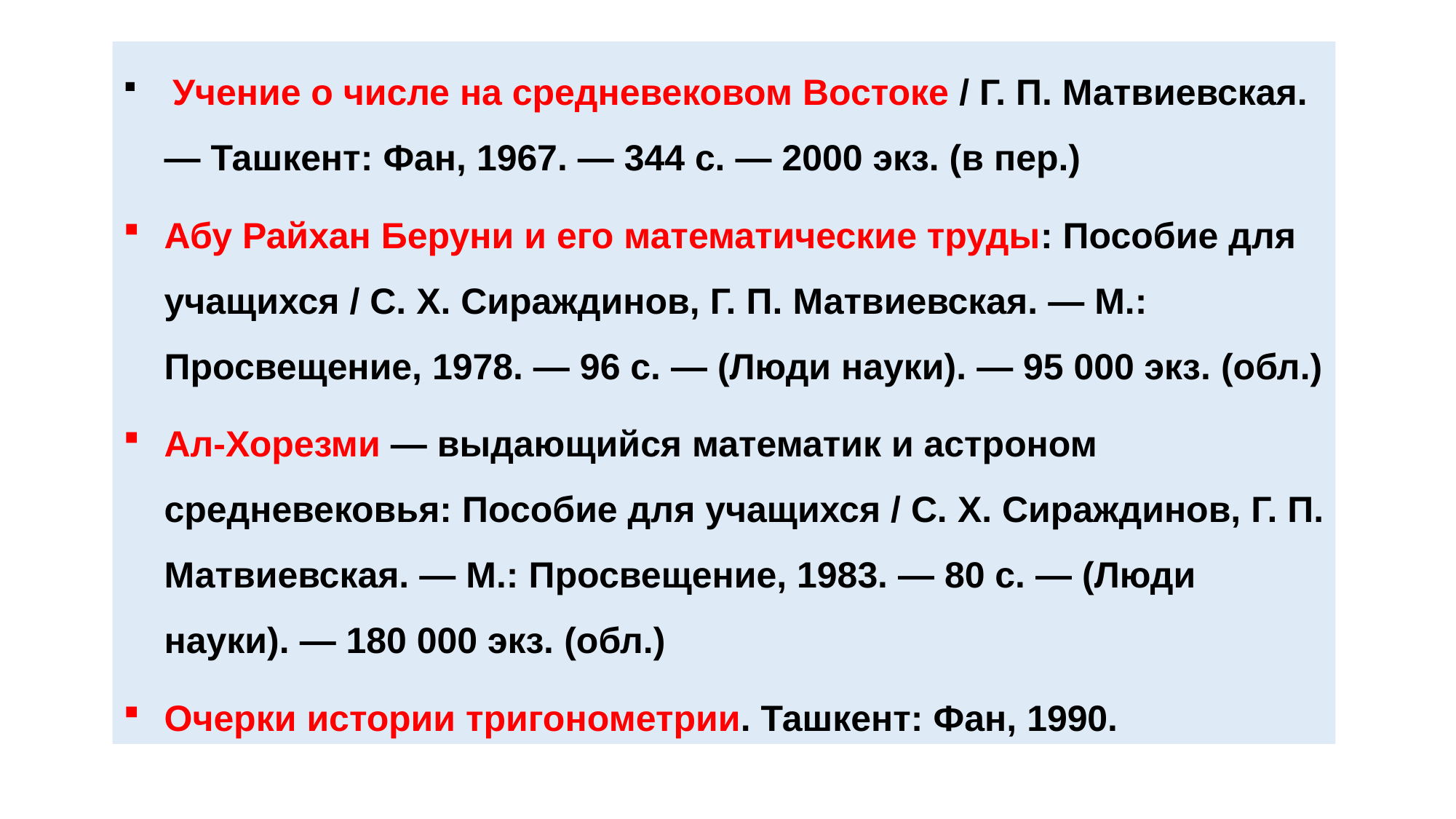

Учение о числе на средневековом Востоке / Г. П. Матвиевская. — Ташкент: Фан, 1967. — 344 с. — 2000 экз. (в пер.)
Абу Райхан Беруни и его математические труды: Пособие для учащихся / С. Х. Сираждинов, Г. П. Матвиевская. — М.: Просвещение, 1978. — 96 с. — (Люди науки). — 95 000 экз. (обл.)
Ал-Хорезми — выдающийся математик и астроном средневековья: Пособие для учащихся / С. Х. Сираждинов, Г. П. Матвиевская. — М.: Просвещение, 1983. — 80 с. — (Люди науки). — 180 000 экз. (обл.)
Очерки истории тригонометрии. Ташкент: Фан, 1990.